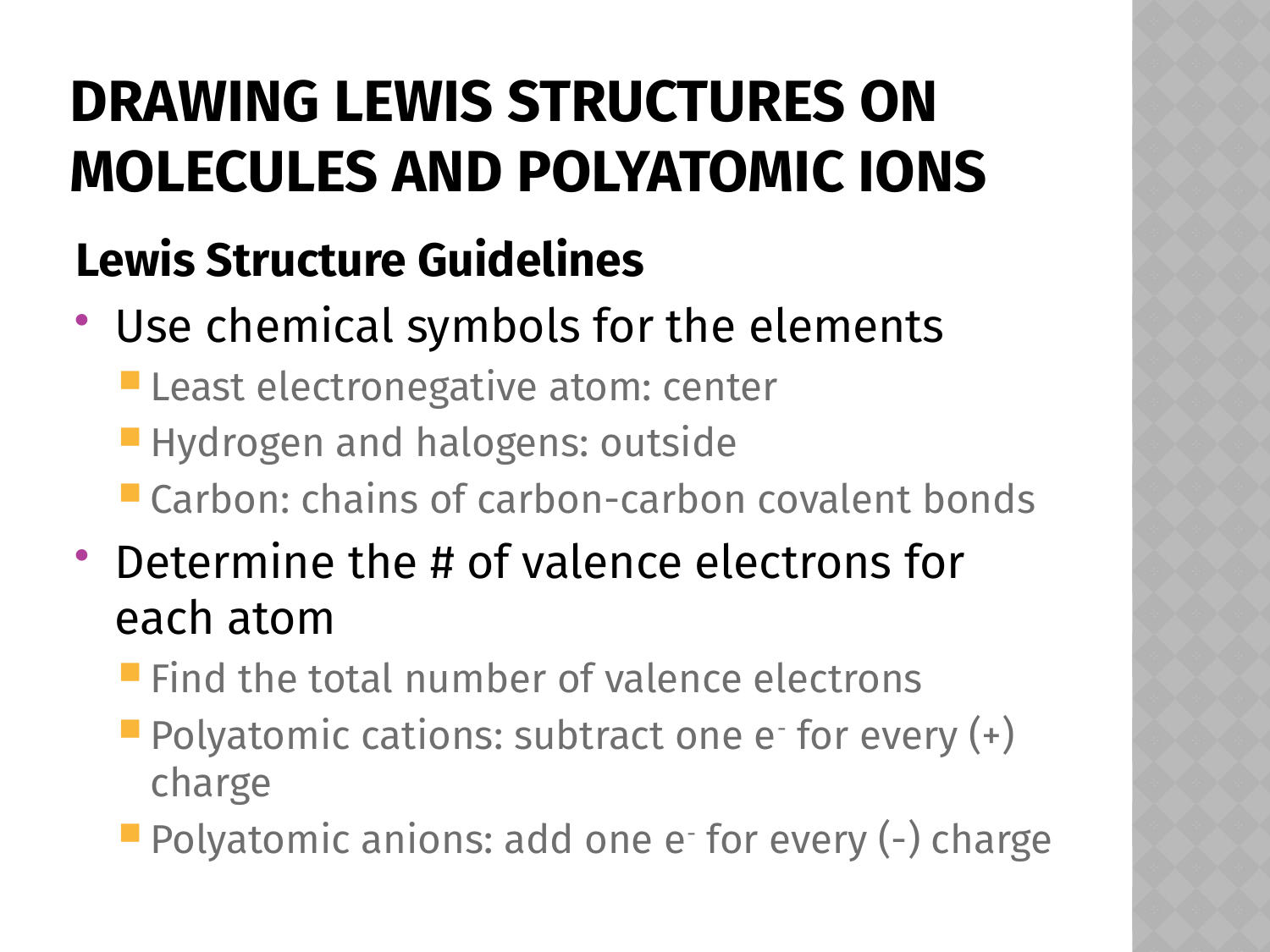

# Drawing Lewis Structures on Molecules and Polyatomic Ions
Lewis Structure Guidelines
Use chemical symbols for the elements
Least electronegative atom: center
Hydrogen and halogens: outside
Carbon: chains of carbon-carbon covalent bonds
Determine the # of valence electrons for each atom
Find the total number of valence electrons
Polyatomic cations: subtract one e- for every (+) charge
Polyatomic anions: add one e- for every (-) charge